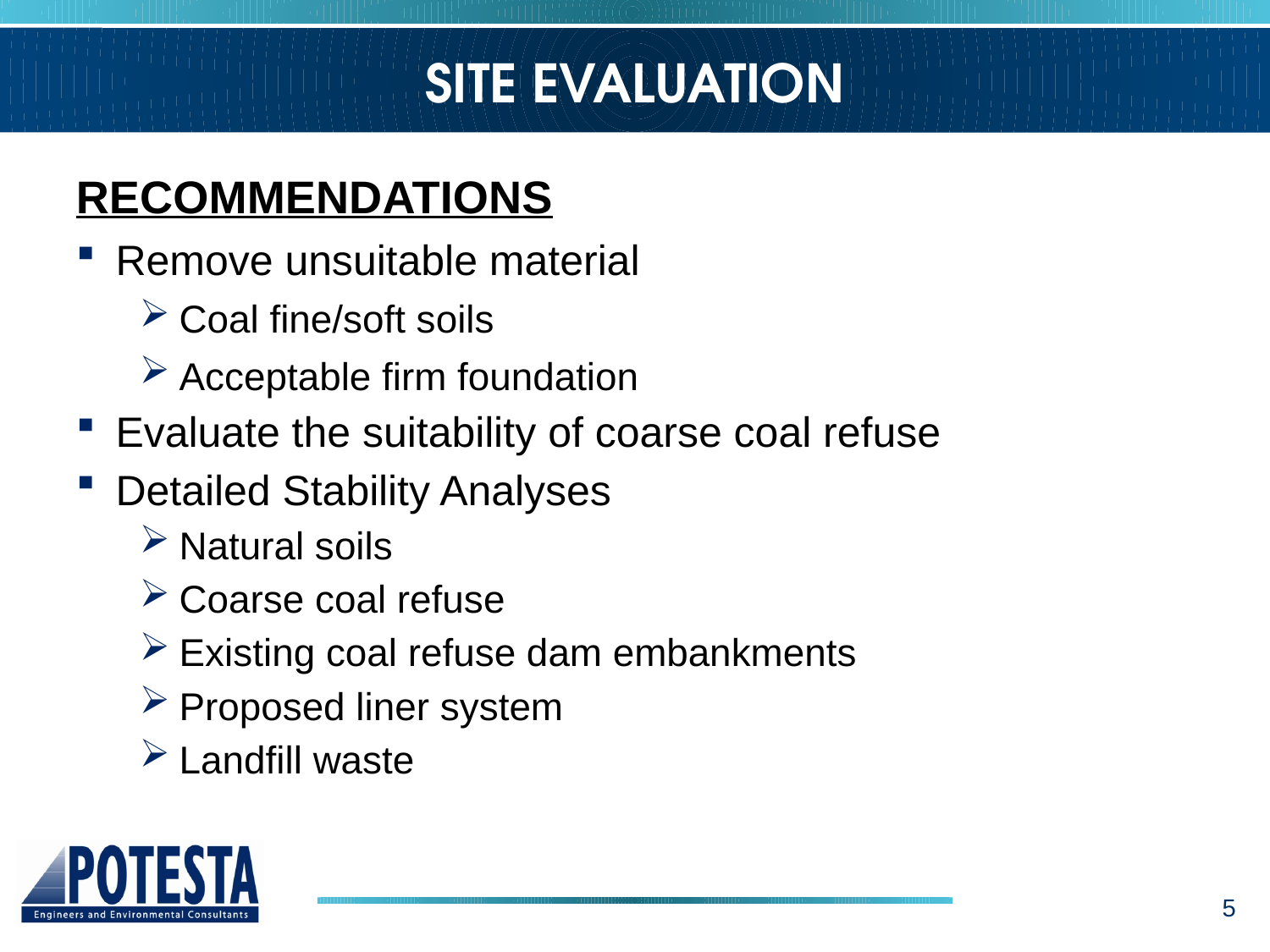

SITE EVALUATION
RECOMMENDATIONS
Remove unsuitable material
Coal fine/soft soils
Acceptable firm foundation
Evaluate the suitability of coarse coal refuse
Detailed Stability Analyses
Natural soils
Coarse coal refuse
Existing coal refuse dam embankments
Proposed liner system
Landfill waste

5